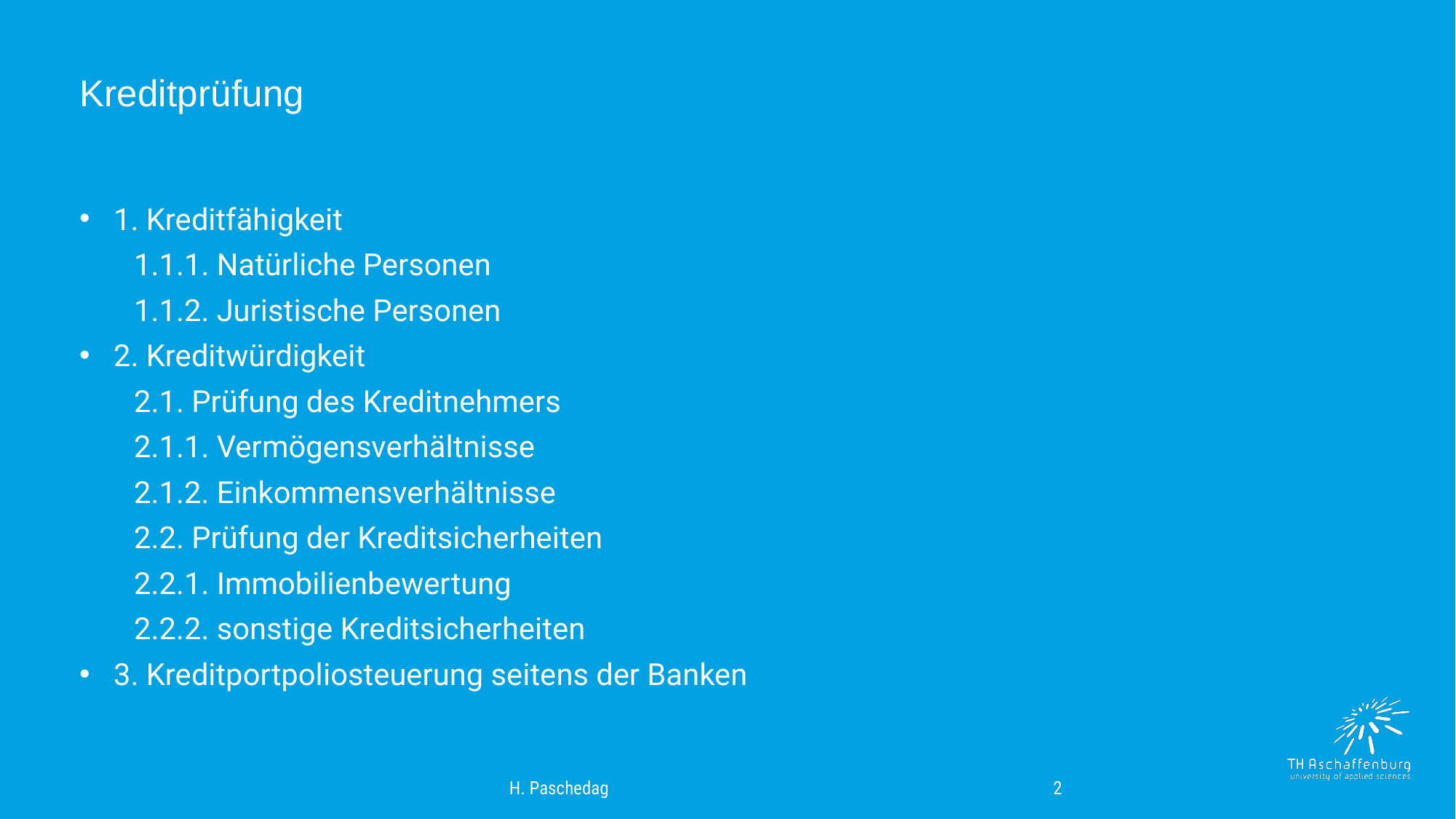

# Kreditprüfung
1. Kreditfähigkeit
1.1.1. Natürliche Personen
1.1.2. Juristische Personen
2. Kreditwürdigkeit
2.1. Prüfung des Kreditnehmers
2.1.1. Vermögensverhältnisse
2.1.2. Einkommensverhältnisse
2.2. Prüfung der Kreditsicherheiten
2.2.1. Immobilienbewertung
2.2.2. sonstige Kreditsicherheiten
3. Kreditportpoliosteuerung seitens der Banken

2
 H. Paschedag